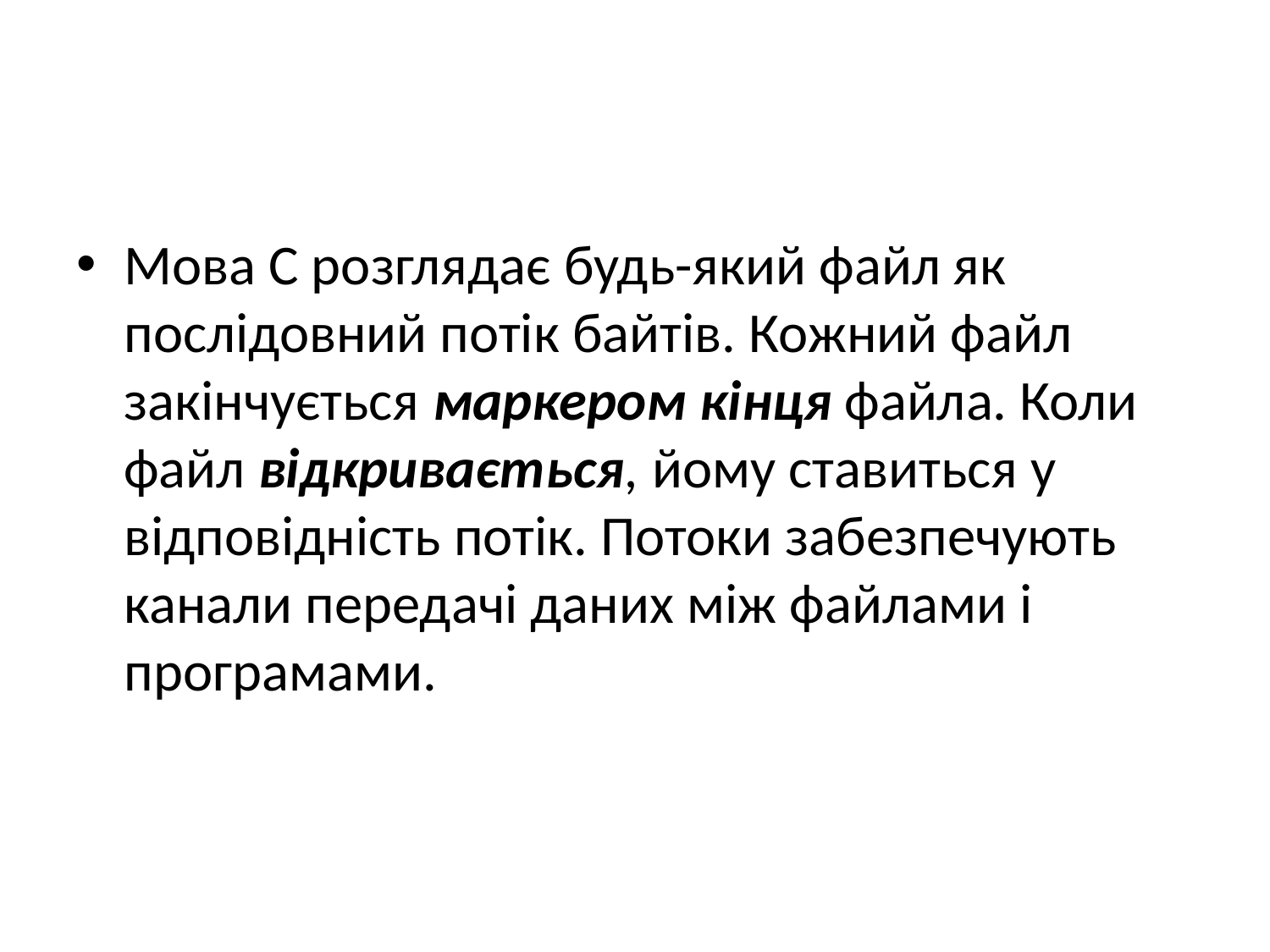

#
Мова С розглядає будь-який файл як послідовний потік байтів. Кожний файл закінчується маркером кінця файла. Коли файл відкривається, йому ставиться у відповідність потік. Потоки забезпечують канали передачі даних між файлами і програмами.